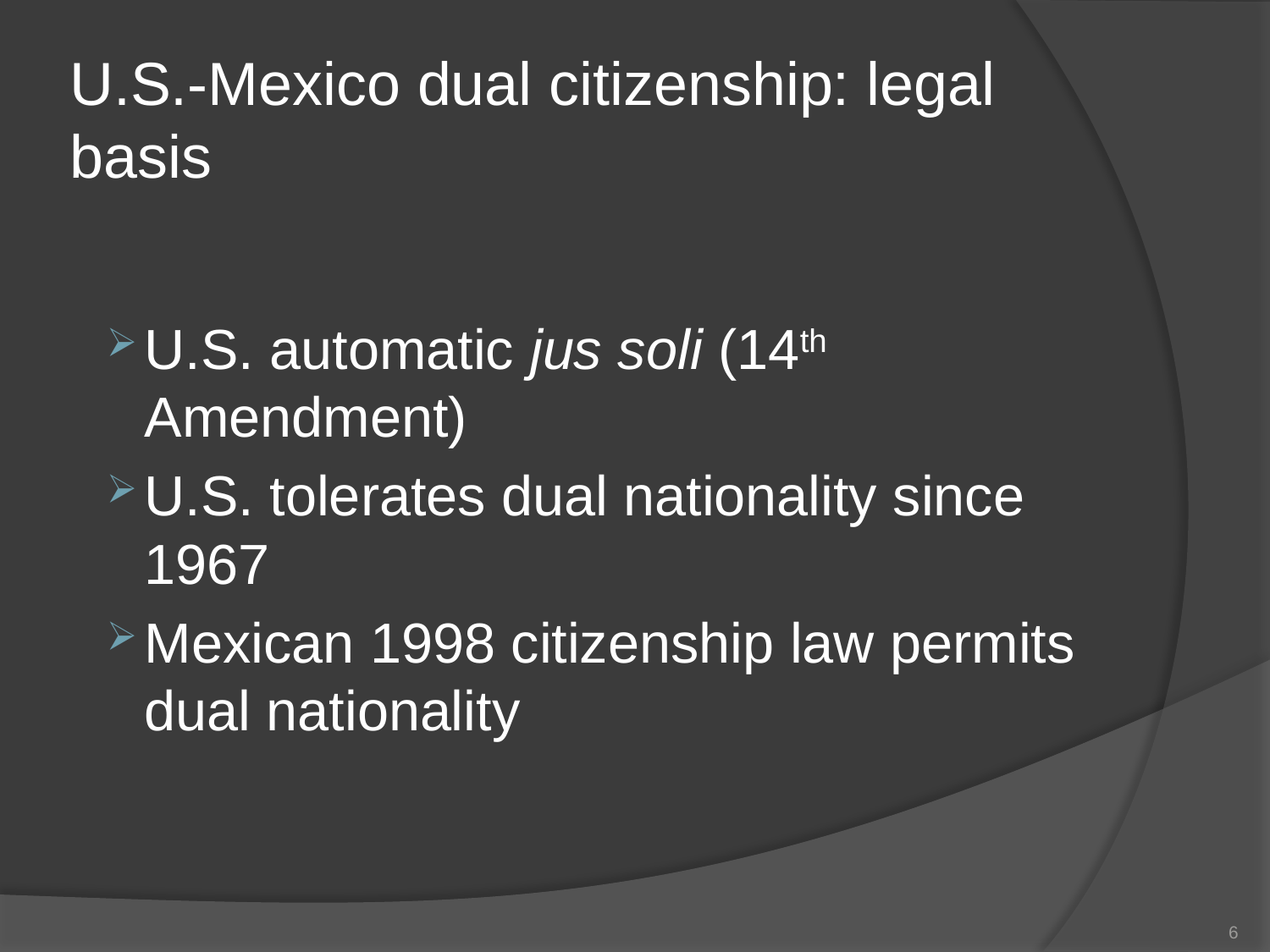

# U.S.-Mexico dual citizenship: legal basis
U.S. automatic jus soli (14th Amendment)
U.S. tolerates dual nationality since 1967
Mexican 1998 citizenship law permits dual nationality
6